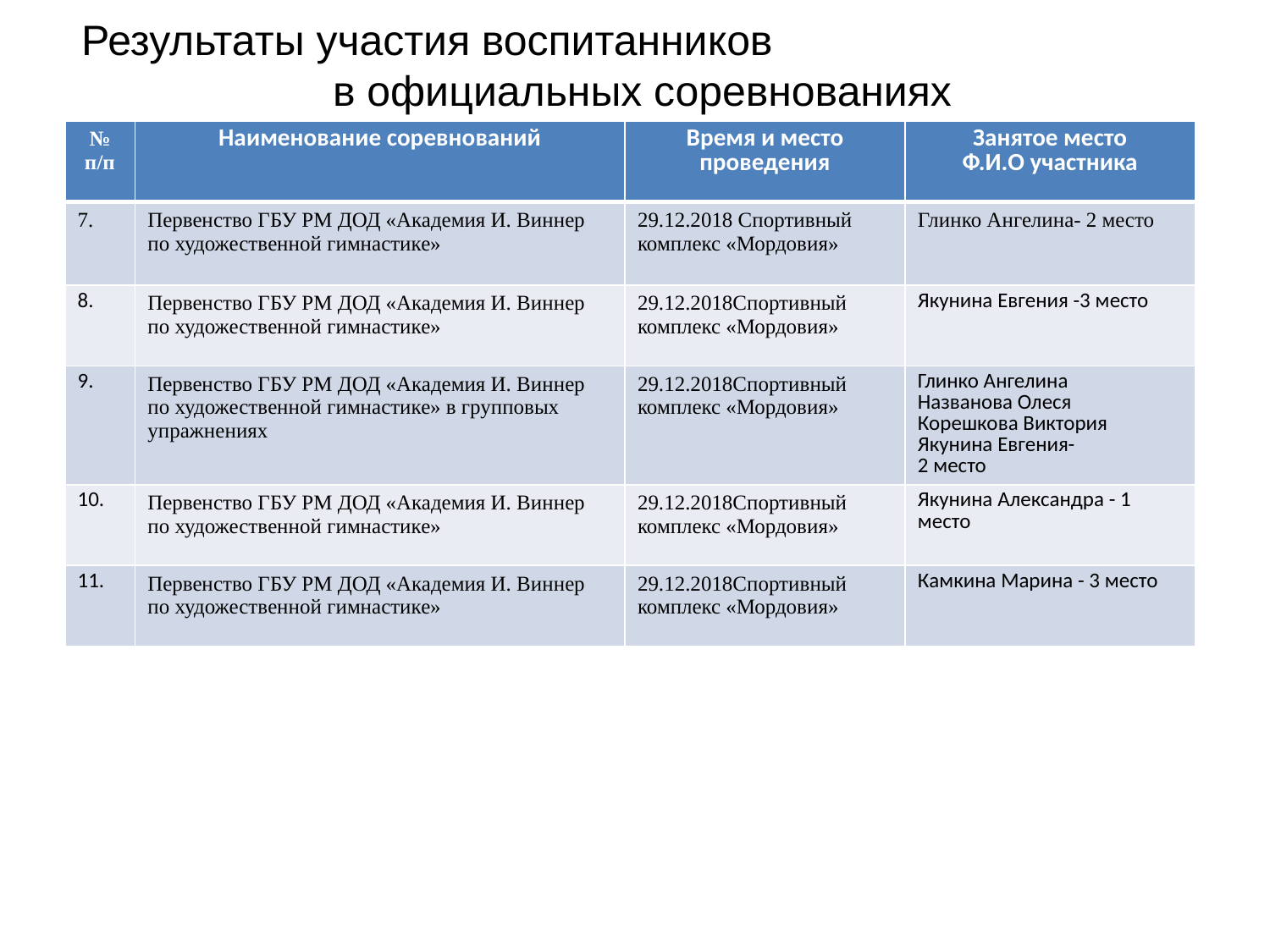

# Результаты участия воспитанников                                      в официальных соревнованиях
| № п/п | Наименование соревнований | Время и место проведения | Занятое место Ф.И.О участника |
| --- | --- | --- | --- |
| 7. | Первенство ГБУ РМ ДОД «Академия И. Виннер по художественной гимнастике» | 29.12.2018 Спортивный комплекс «Мордовия» | Глинко Ангелина- 2 место |
| 8. | Первенство ГБУ РМ ДОД «Академия И. Виннер по художественной гимнастике» | 29.12.2018Спортивный комплекс «Мордовия» | Якунина Евгения -3 место |
| 9. | Первенство ГБУ РМ ДОД «Академия И. Виннер по художественной гимнастике» в групповых упражнениях | 29.12.2018Спортивный комплекс «Мордовия» | Глинко Ангелина Названова Олеся Корешкова Виктория Якунина Евгения- 2 место |
| 10. | Первенство ГБУ РМ ДОД «Академия И. Виннер по художественной гимнастике» | 29.12.2018Спортивный комплекс «Мордовия» | Якунина Александра - 1 место |
| 11. | Первенство ГБУ РМ ДОД «Академия И. Виннер по художественной гимнастике» | 29.12.2018Спортивный комплекс «Мордовия» | Камкина Марина - 3 место |